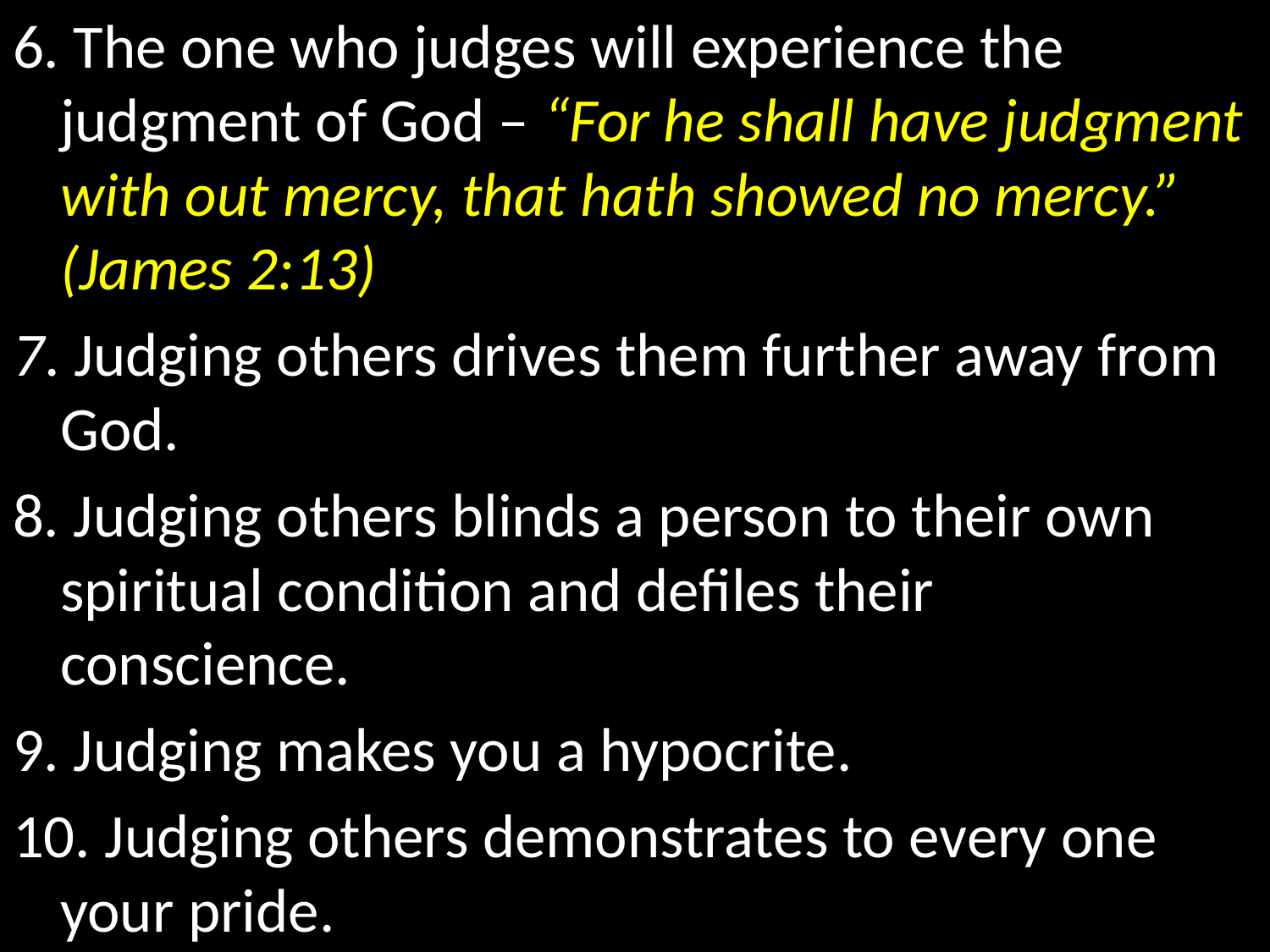

6. The one who judges will experience the judgment of God – “For he shall have judgment with out mercy, that hath showed no mercy.” (James 2:13)
7. Judging others drives them further away from God.
8. Judging others blinds a person to their own  spiritual condition and defiles their     conscience.
9. Judging makes you a hypocrite.
10. Judging others demonstrates to every one your pride.